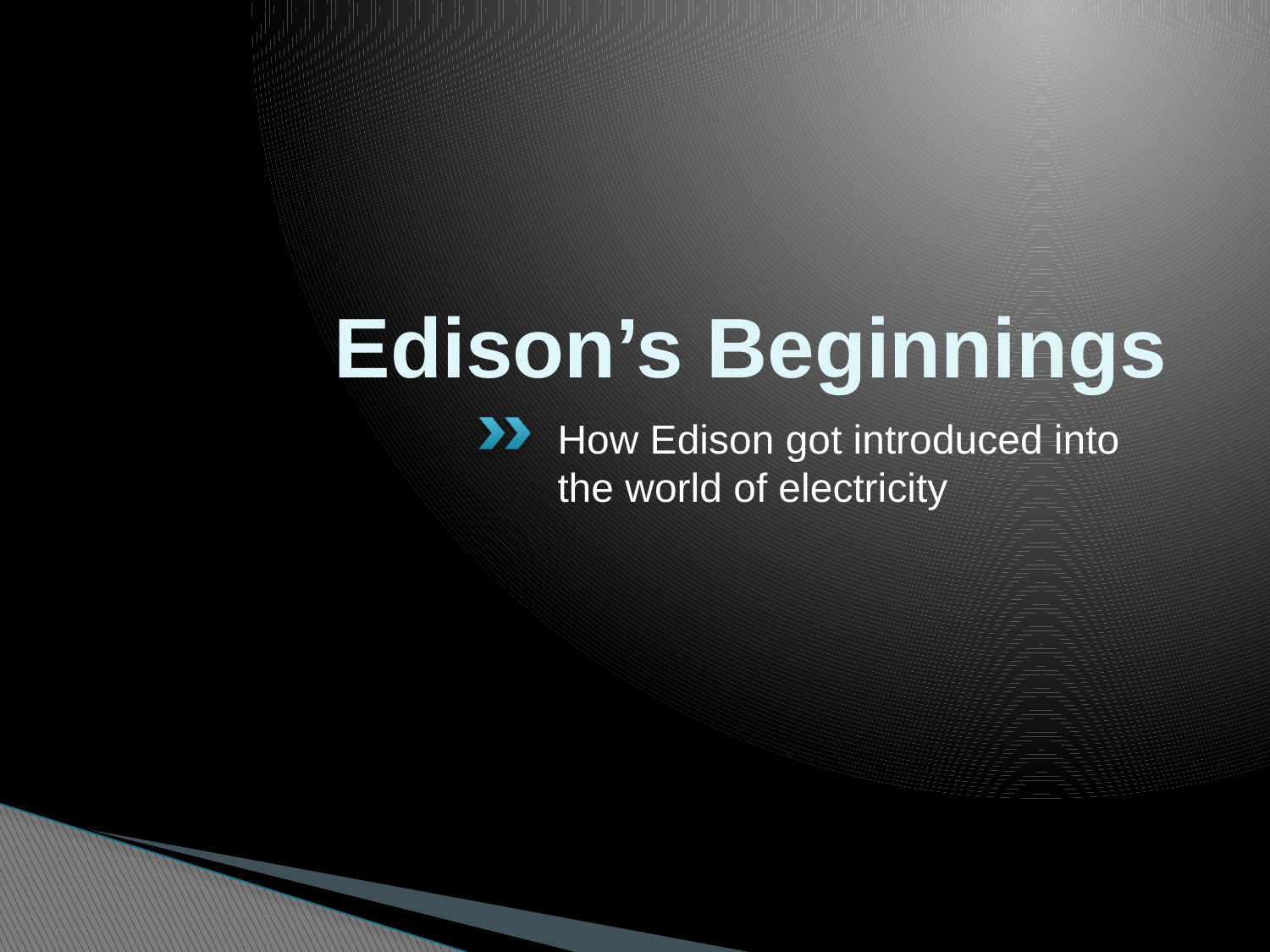

# Edison’s Beginnings
How Edison got introduced into the world of electricity